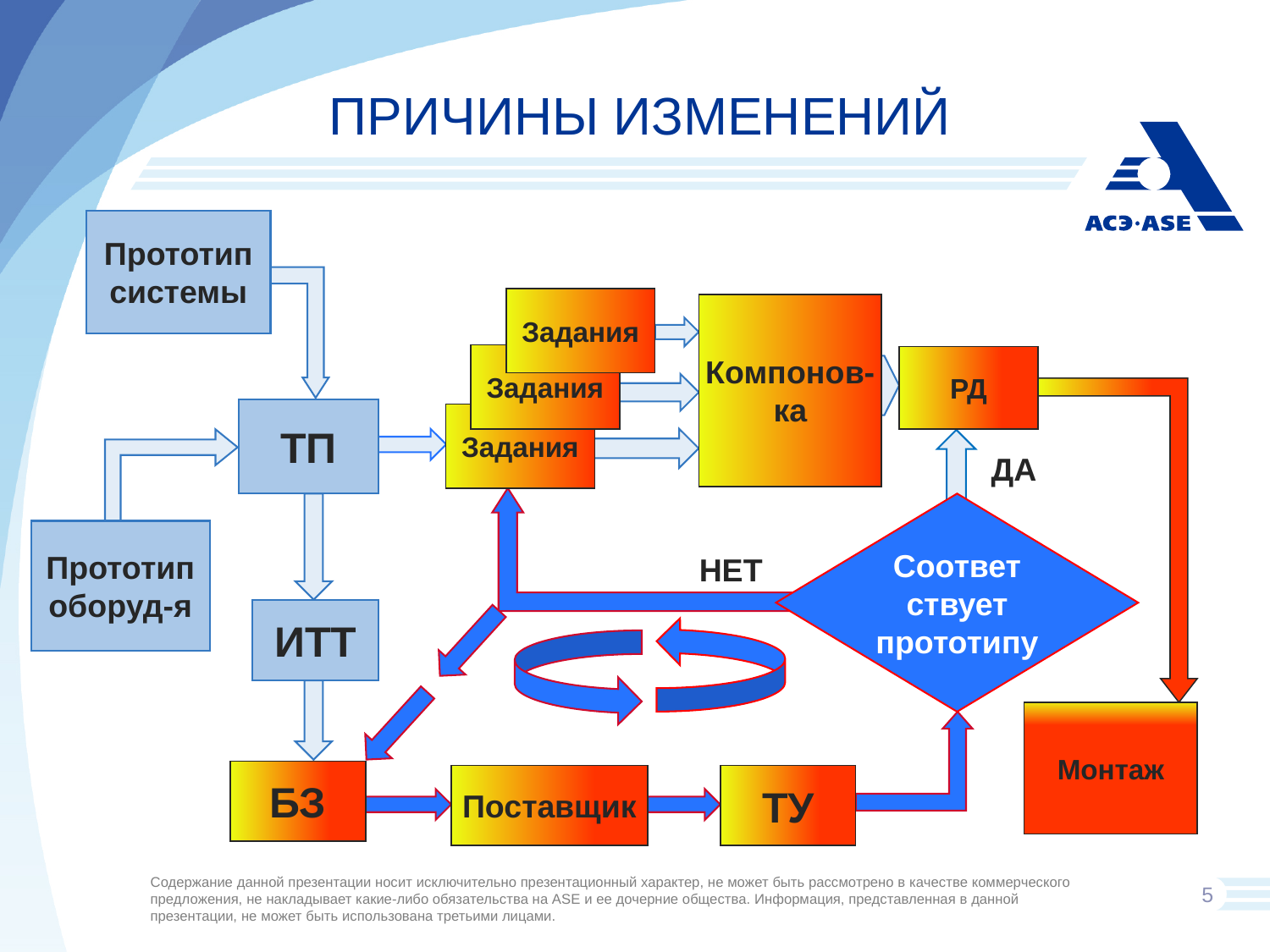

# Причины изменений
Прототип
системы

Задания
Компонов-
ка

Задания
РД

ТП
Задания

ДА

Соответ ствует прототипу
Прототип
оборуд-я

НЕТ
ИТТ

Монтаж

БЗ
ТУ
Поставщик

5